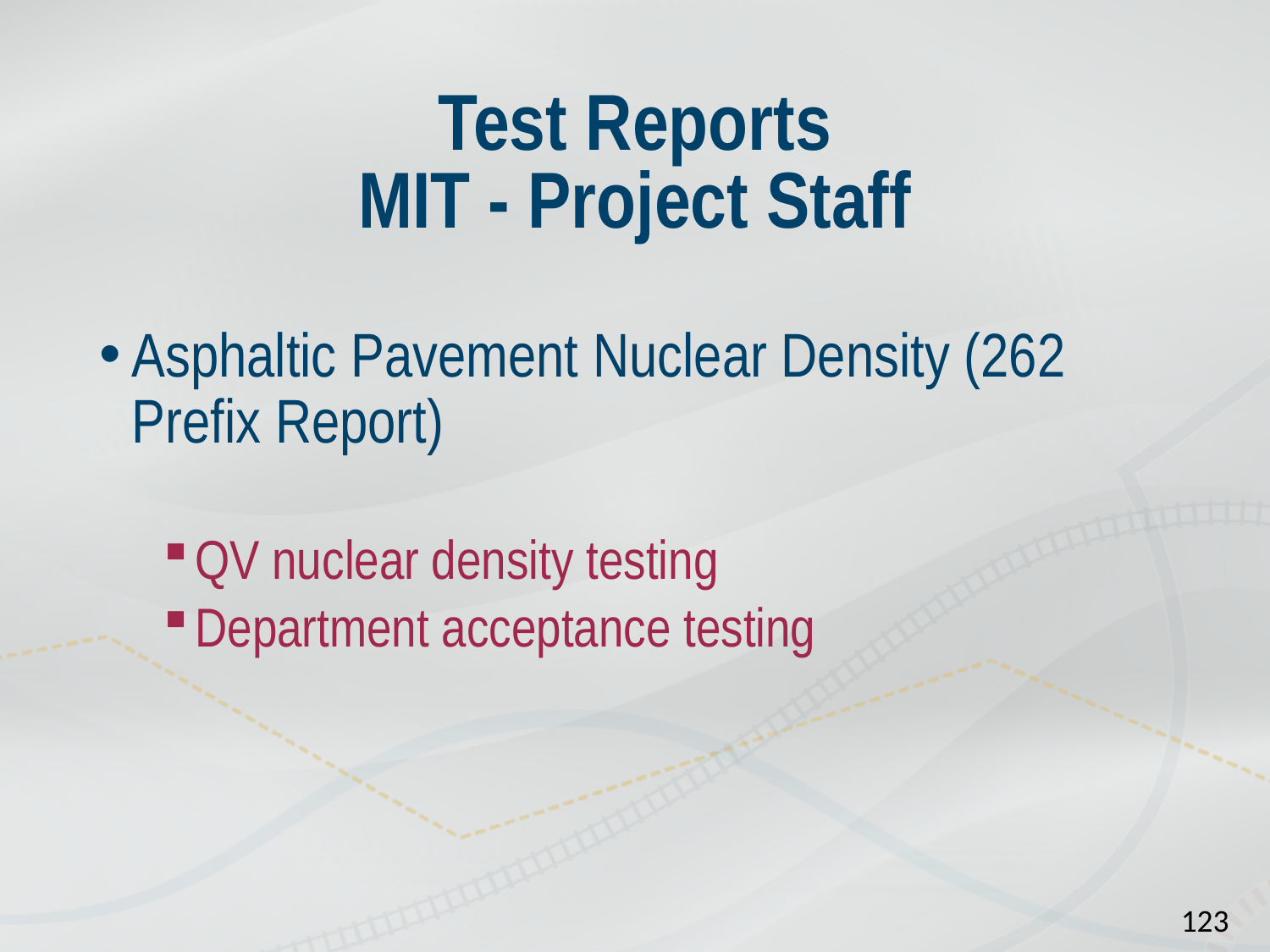

# Test Reports MIT - Project Staff
Asphaltic Pavement Nuclear Density (262 Prefix Report)

QV nuclear density testing
Department acceptance testing

123